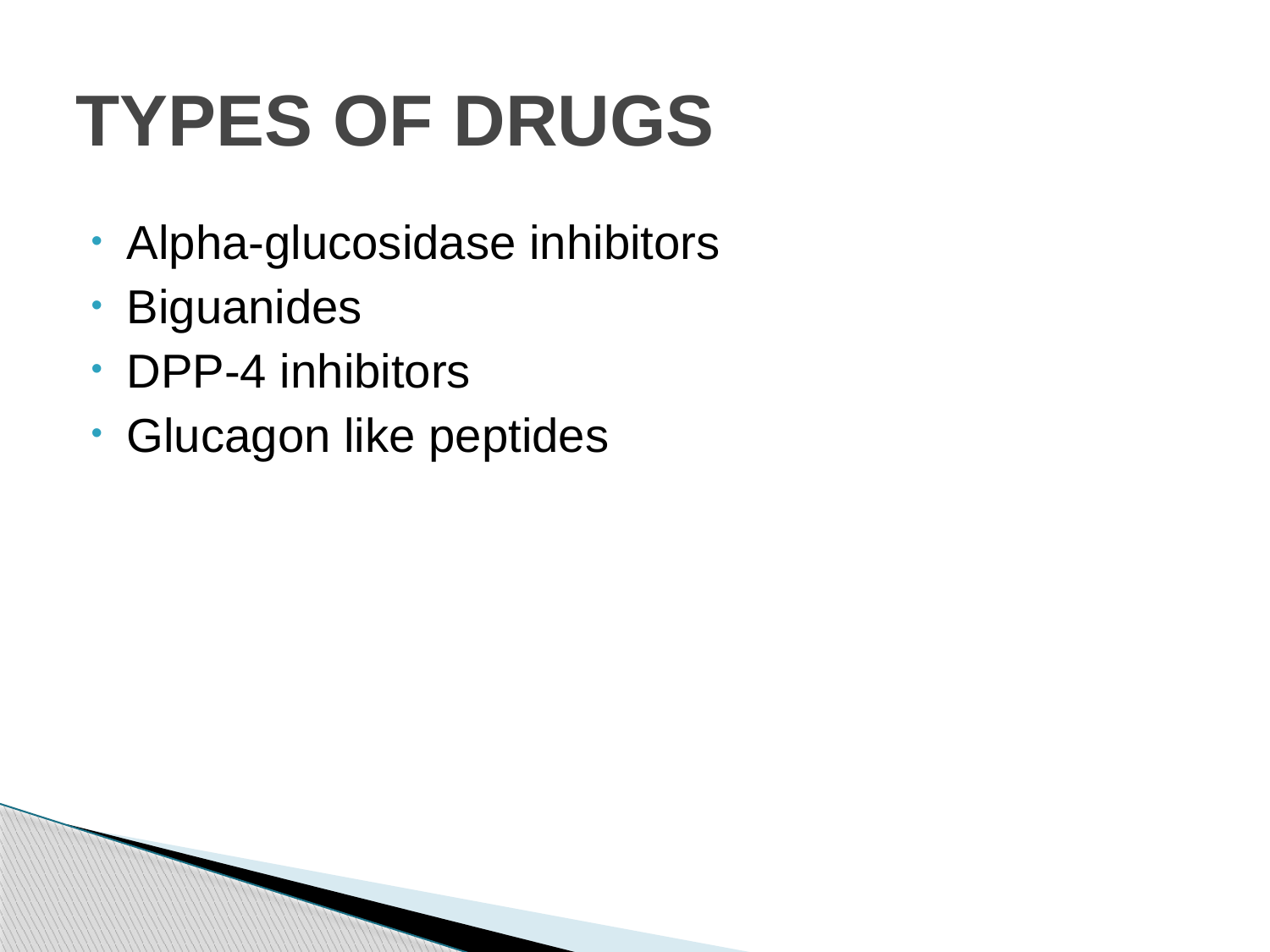

# TYPES OF DRUGS
Alpha-glucosidase inhibitors
Biguanides
DPP-4 inhibitors
Glucagon like peptides